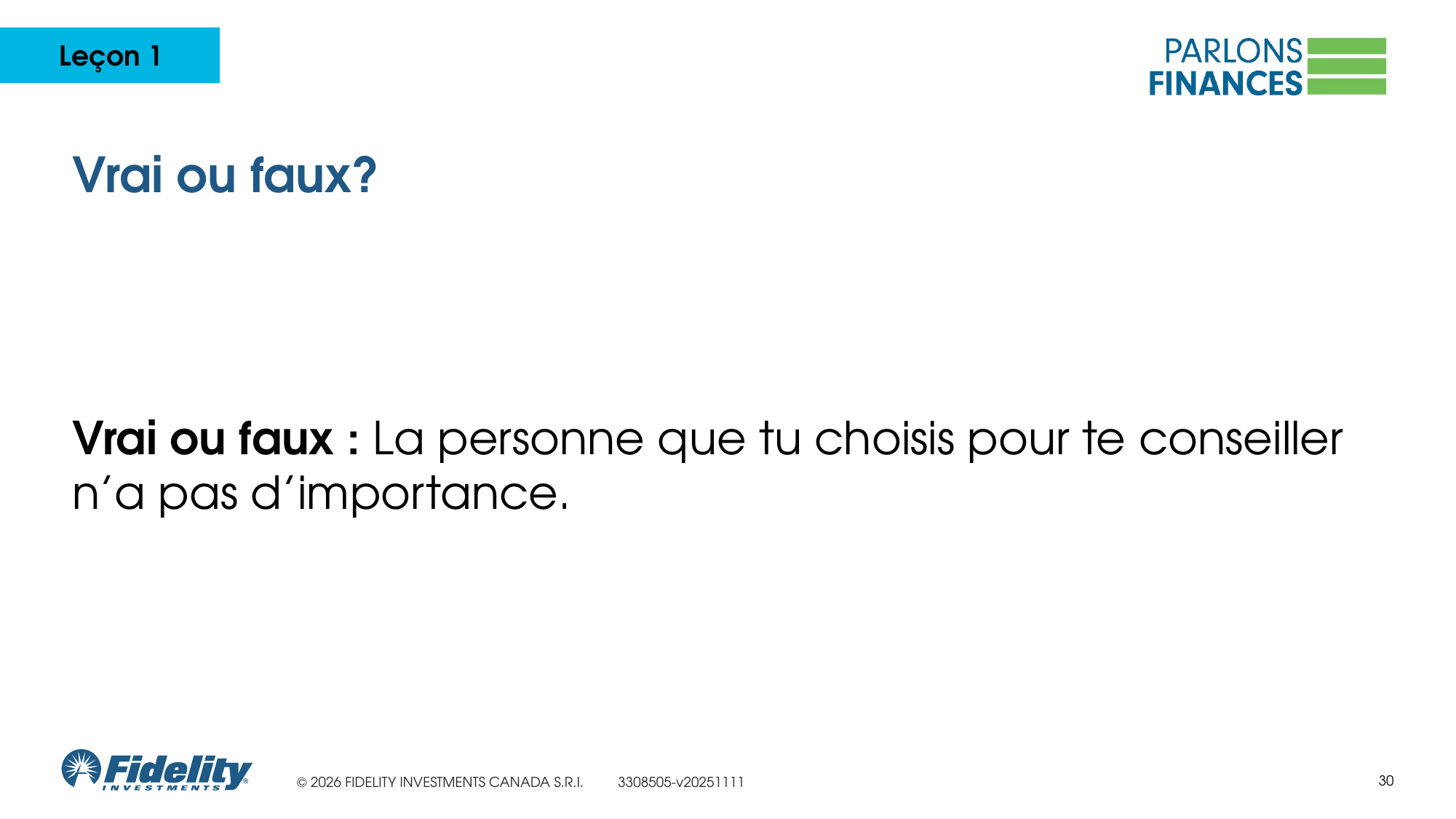

# Vrai ou faux?
Vrai ou faux : La personne que tu choisis pour te conseiller
n’a pas d’importance.
30